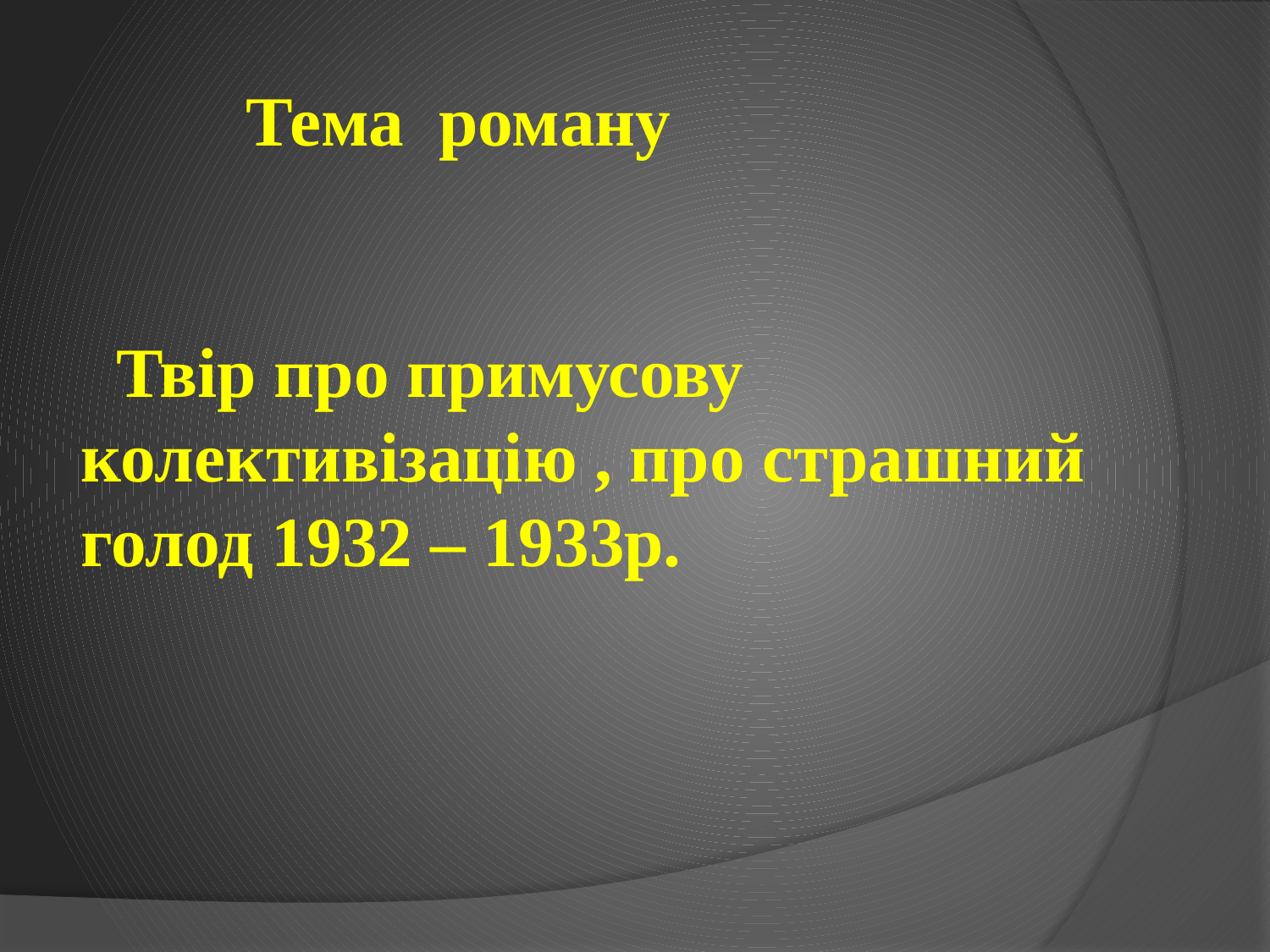

# Тема  роману

  Твір про примусову   колективізацію , про страшний голод 1932 – 1933р.